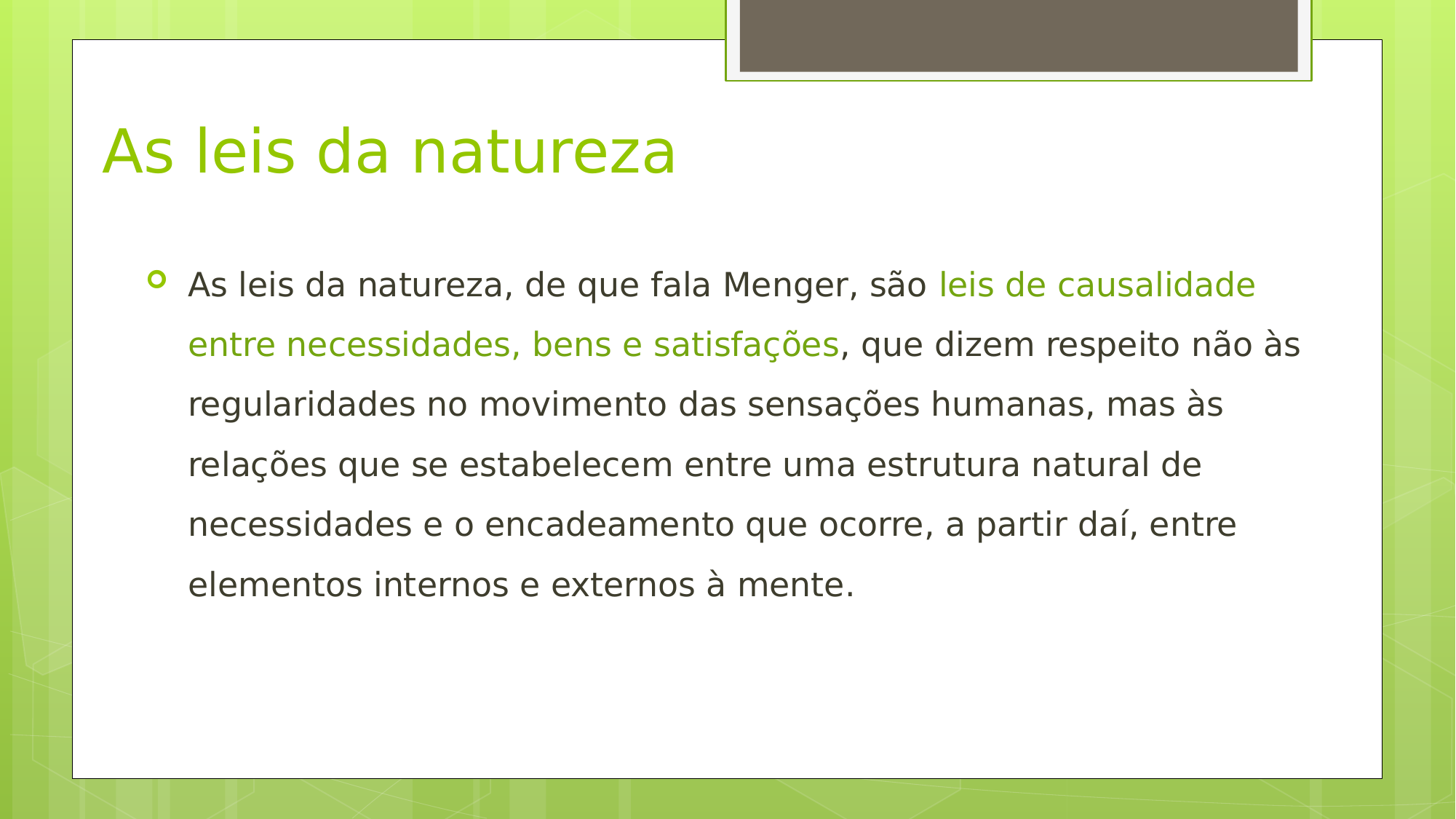

# As leis da natureza
As leis da natureza, de que fala Menger, são leis de causalidade entre necessidades, bens e satisfações, que dizem respeito não às regularidades no movimento das sensações humanas, mas às relações que se estabelecem entre uma estrutura natural de necessidades e o encadeamento que ocorre, a partir daí, entre elementos internos e externos à mente.